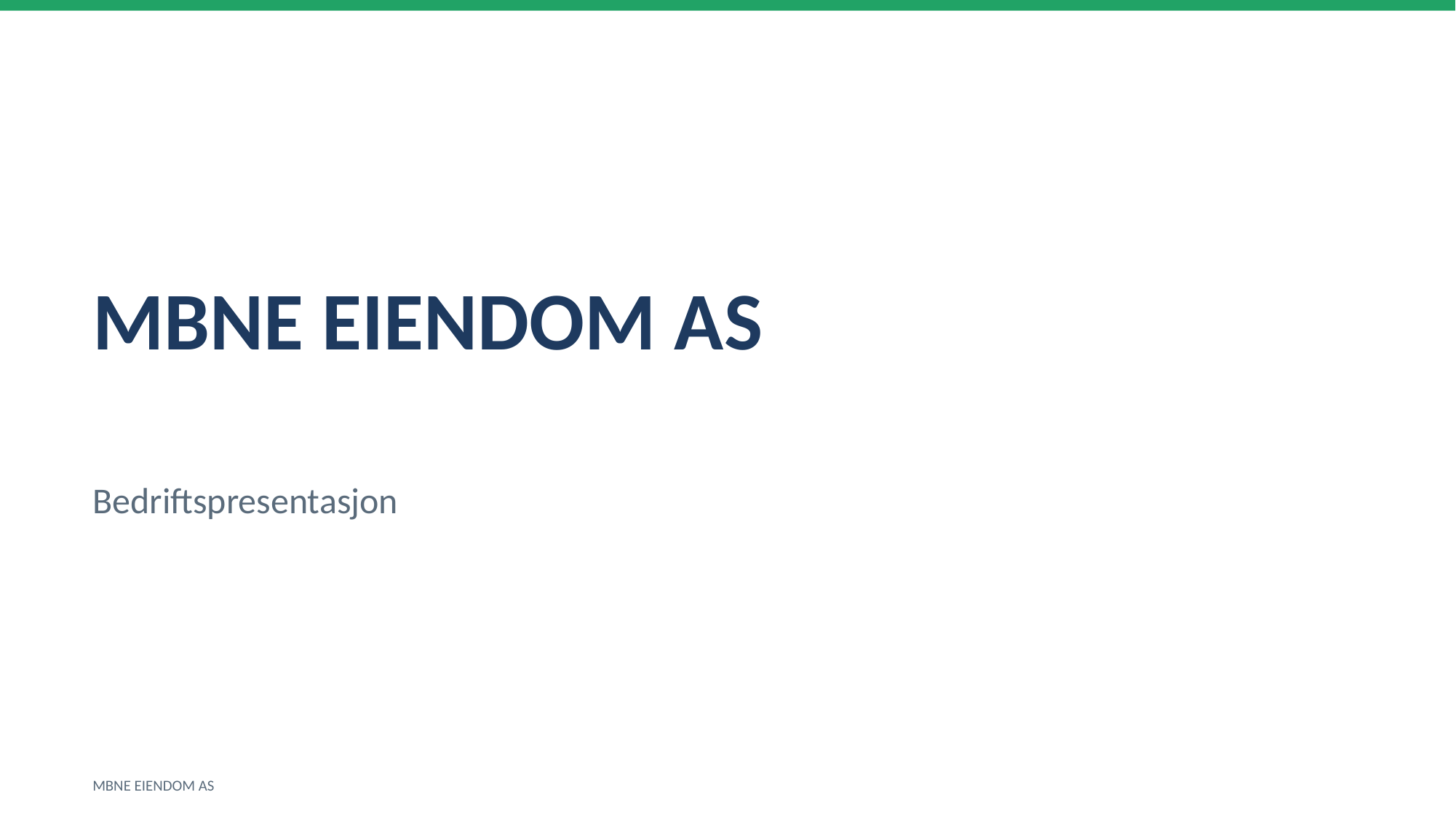

MBNE EIENDOM AS
Bedriftspresentasjon
MBNE EIENDOM AS